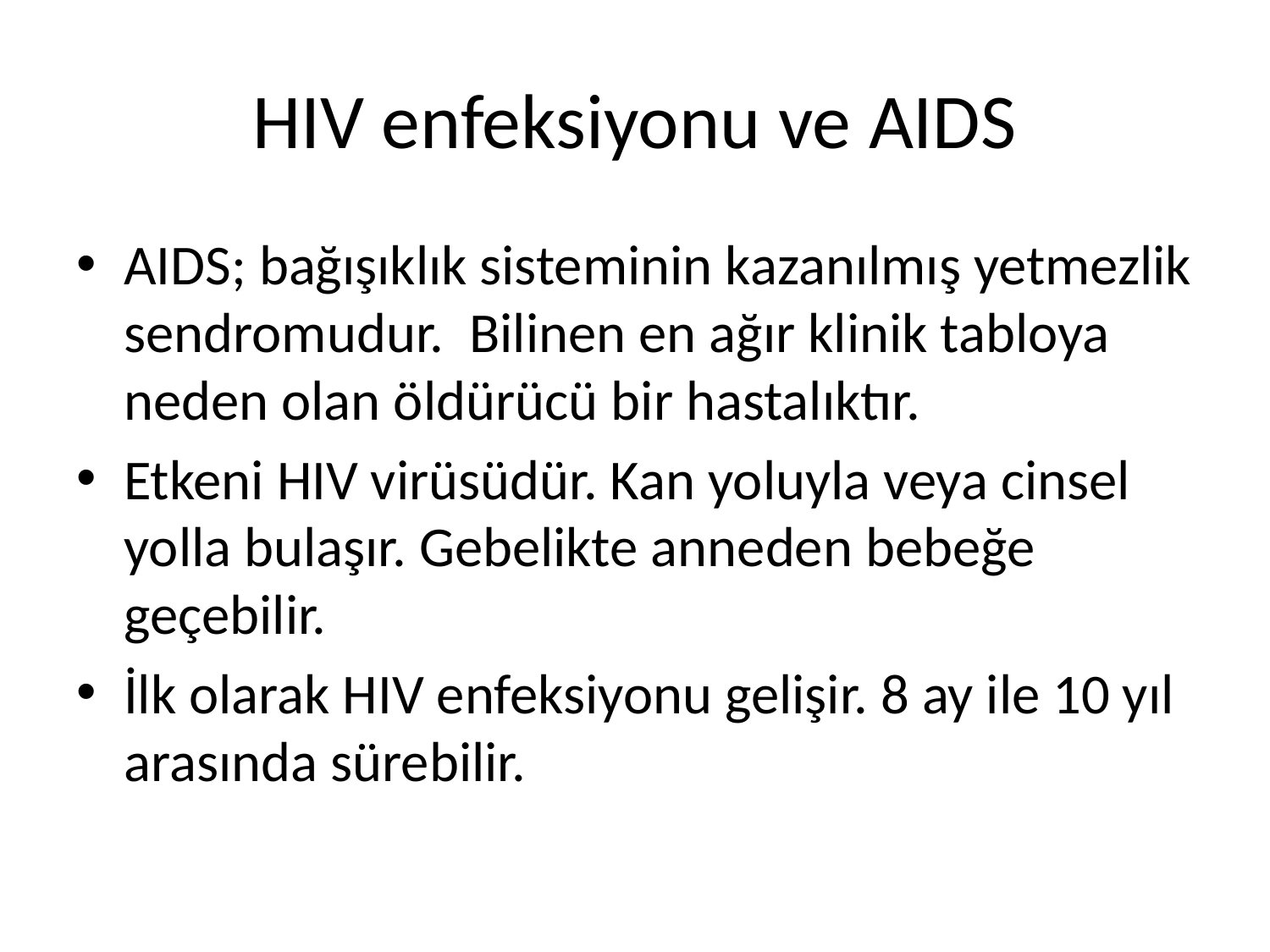

# HIV enfeksiyonu ve AIDS
AIDS; bağışıklık sisteminin kazanılmış yetmezlik sendromudur.  Bilinen en ağır klinik tabloya neden olan öldürücü bir hastalıktır.
Etkeni HIV virüsüdür. Kan yoluyla veya cinsel yolla bulaşır. Gebelikte anneden bebeğe geçebilir.
İlk olarak HIV enfeksiyonu gelişir. 8 ay ile 10 yıl arasında sürebilir.